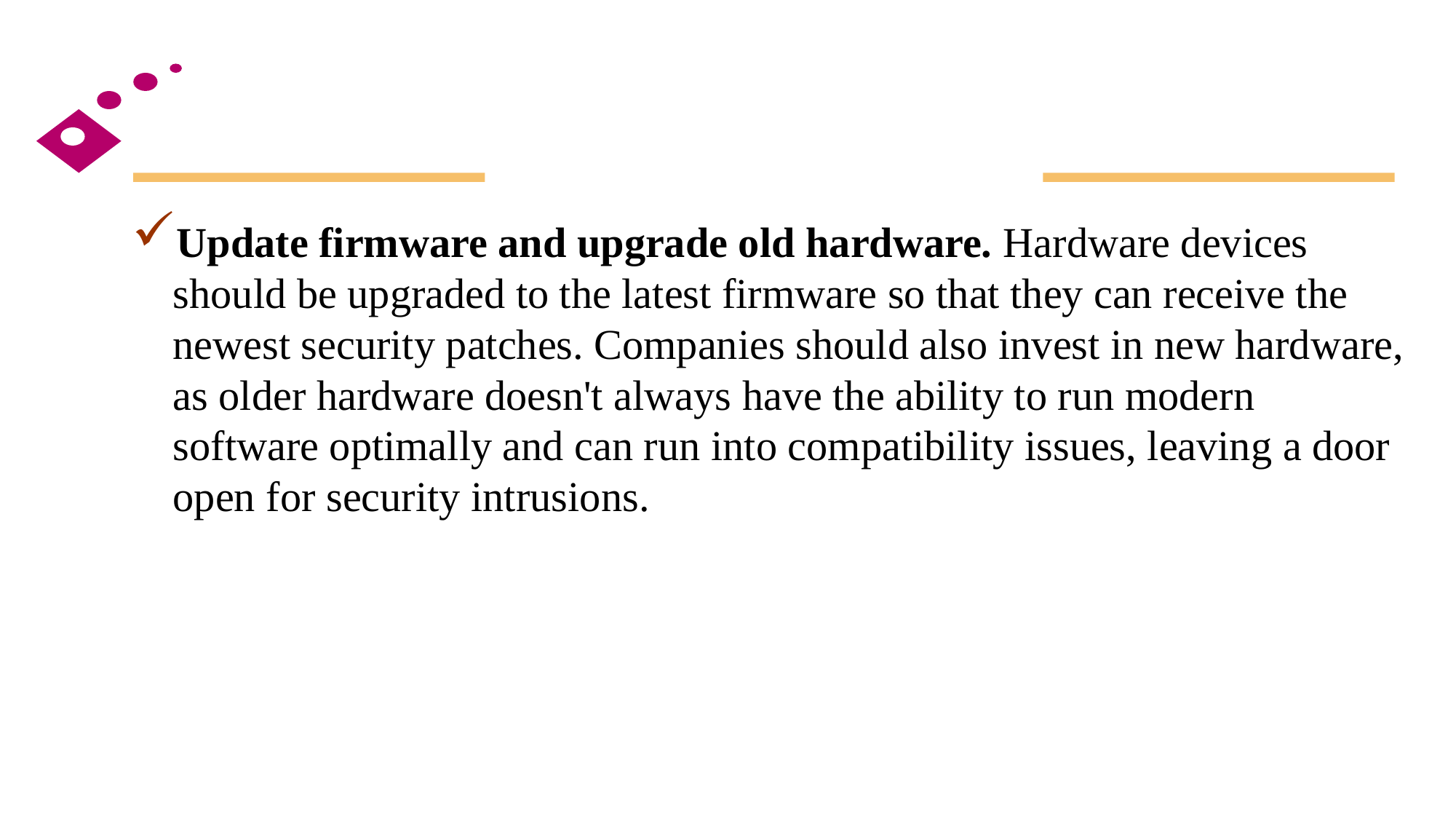

#
Update firmware and upgrade old hardware. Hardware devices should be upgraded to the latest firmware so that they can receive the newest security patches. Companies should also invest in new hardware, as older hardware doesn't always have the ability to run modern software optimally and can run into compatibility issues, leaving a door open for security intrusions.